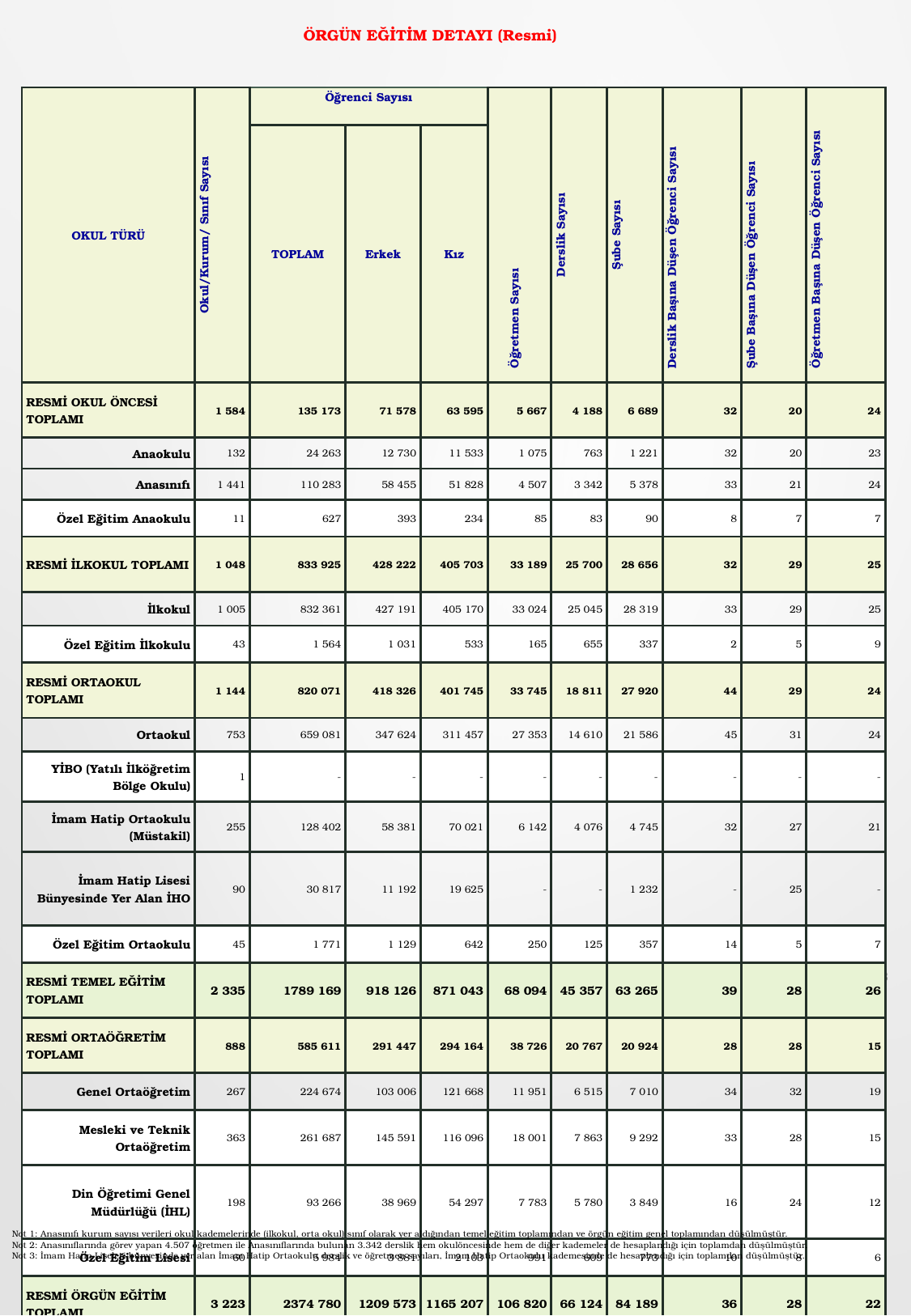

ÖRGÜN EĞİTİM DETAYI (Resmi)
| OKUL TÜRÜ | Okul/Kurum/ Sınıf Sayısı | Öğrenci Sayısı |  |  | Öğretmen Sayısı | Derslik Sayısı | Şube Sayısı | Derslik Başına Düşen Öğrenci Sayısı | Şube Başına Düşen Öğrenci Sayısı | Öğretmen Başına Düşen Öğrenci Sayısı |
| --- | --- | --- | --- | --- | --- | --- | --- | --- | --- | --- |
|  |  | TOPLAM | Erkek | Kız |  |  |  |  |  |  |
| RESMİ OKUL ÖNCESİ TOPLAMI | 1 584 | 135 173 | 71 578 | 63 595 | 5 667 | 4 188 | 6 689 | 32 | 20 | 24 |
| Anaokulu | 132 | 24 263 | 12 730 | 11 533 | 1 075 | 763 | 1 221 | 32 | 20 | 23 |
| Anasınıfı | 1 441 | 110 283 | 58 455 | 51 828 | 4 507 | 3 342 | 5 378 | 33 | 21 | 24 |
| Özel Eğitim Anaokulu | 11 | 627 | 393 | 234 | 85 | 83 | 90 | 8 | 7 | 7 |
| RESMİ İLKOKUL TOPLAMI | 1 048 | 833 925 | 428 222 | 405 703 | 33 189 | 25 700 | 28 656 | 32 | 29 | 25 |
| İlkokul | 1 005 | 832 361 | 427 191 | 405 170 | 33 024 | 25 045 | 28 319 | 33 | 29 | 25 |
| Özel Eğitim İlkokulu | 43 | 1 564 | 1 031 | 533 | 165 | 655 | 337 | 2 | 5 | 9 |
| RESMİ ORTAOKUL TOPLAMI | 1 144 | 820 071 | 418 326 | 401 745 | 33 745 | 18 811 | 27 920 | 44 | 29 | 24 |
| Ortaokul | 753 | 659 081 | 347 624 | 311 457 | 27 353 | 14 610 | 21 586 | 45 | 31 | 24 |
| YİBO (Yatılı İlköğretim Bölge Okulu) | 1 | - | - | - | - | - | - | - | - | - |
| İmam Hatip Ortaokulu (Müstakil) | 255 | 128 402 | 58 381 | 70 021 | 6 142 | 4 076 | 4 745 | 32 | 27 | 21 |
| İmam Hatip Lisesi Bünyesinde Yer Alan İHO | 90 | 30 817 | 11 192 | 19 625 | - | - | 1 232 | - | 25 | - |
| Özel Eğitim Ortaokulu | 45 | 1 771 | 1 129 | 642 | 250 | 125 | 357 | 14 | 5 | 7 |
| RESMİ TEMEL EĞİTİM TOPLAMI | 2 335 | 1789 169 | 918 126 | 871 043 | 68 094 | 45 357 | 63 265 | 39 | 28 | 26 |
| RESMİ ORTAÖĞRETİM TOPLAMI | 888 | 585 611 | 291 447 | 294 164 | 38 726 | 20 767 | 20 924 | 28 | 28 | 15 |
| Genel Ortaöğretim | 267 | 224 674 | 103 006 | 121 668 | 11 951 | 6 515 | 7 010 | 34 | 32 | 19 |
| Mesleki ve Teknik Ortaöğretim | 363 | 261 687 | 145 591 | 116 096 | 18 001 | 7 863 | 9 292 | 33 | 28 | 15 |
| Din Öğretimi Genel Müdürlüğü (İHL) | 198 | 93 266 | 38 969 | 54 297 | 7 783 | 5 780 | 3 849 | 16 | 24 | 12 |
| Özel Eğitim Lisesi | 60 | 5 984 | 3 881 | 2 103 | 991 | 609 | 773 | 10 | 8 | 6 |
| RESMİ ÖRGÜN EĞİTİM TOPLAMI | 3 223 | 2374 780 | 1209 573 | 1165 207 | 106 820 | 66 124 | 84 189 | 36 | 28 | 22 |
18
Not 1: Anasınıfı kurum sayısı verileri okul kademelerinde (ilkokul, orta okul) sınıf olarak yer aldığından temel eğitim toplamından ve örgün eğitim genel toplamından düşülmüştür.
Not 2: Anasınıflarında görev yapan 4.507 öğretmen ile Anasınıflarında bulunan 3.342 derslik hem okulöncesinde hem de diğer kademeler de hesaplandığı için toplamdan düşülmüştür.
Not 3: İmam Hatip Liseleri bünyesinde yer alan İmam Hatip Ortaokulu derslik ve öğretmen sayıları, İmam Hatip Ortaokulu kademesinde de hesaplandığı için toplamdan düşülmüştür.